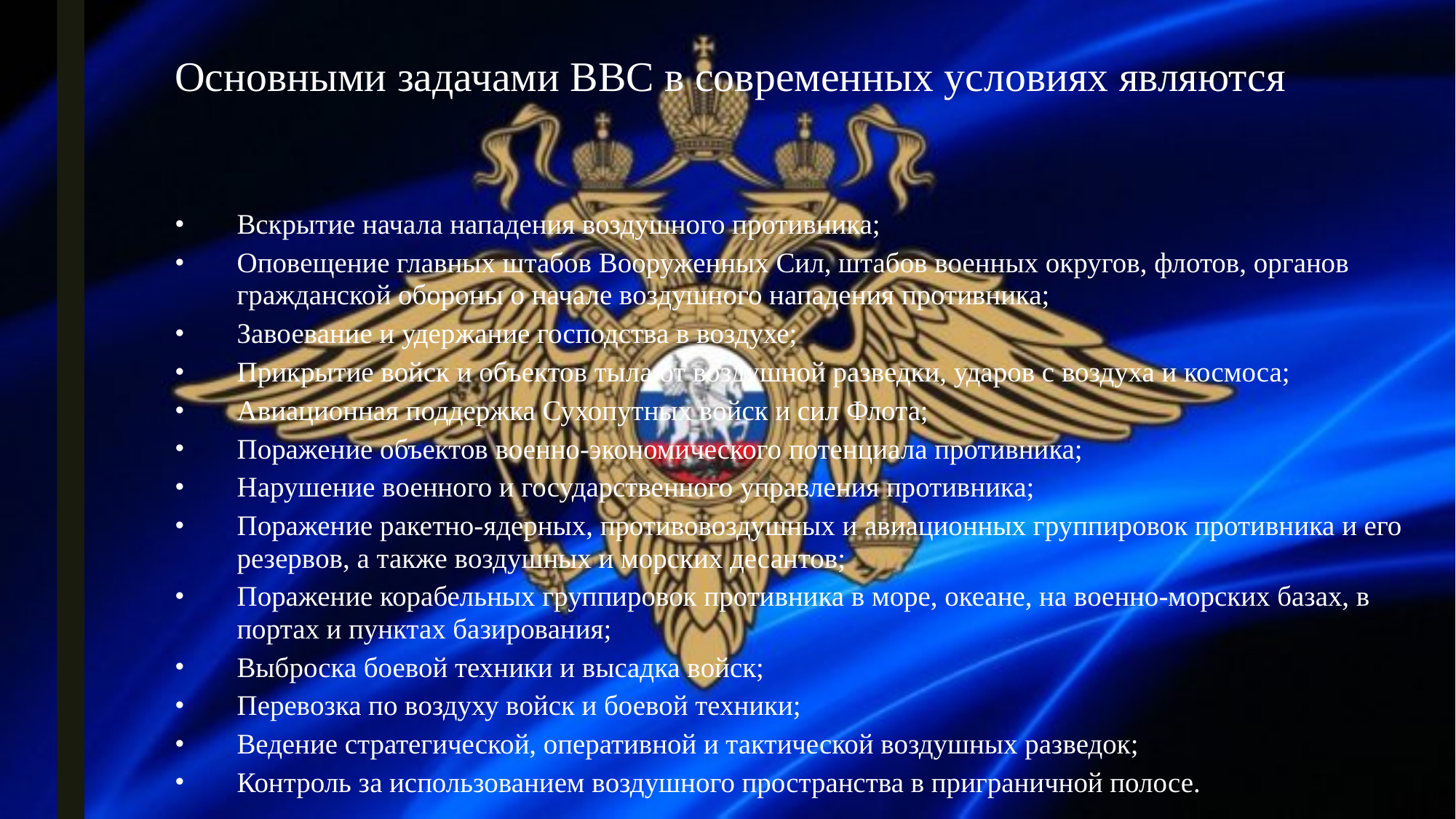

# Основными задачами ВВС в современных условиях являются
Вскрытие начала нападения воздушного противника;
Оповещение главных штабов Вооруженных Сил, штабов военных округов, флотов, органов гражданской обороны о начале воздушного нападения противника;
Завоевание и удержание господства в воздухе;
Прикрытие войск и объектов тыла от воздушной разведки, ударов с воздуха и космоса;
Авиационная поддержка Сухопутных войск и сил Флота;
Поражение объектов военно-экономического потенциала противника;
Нарушение военного и государственного управления противника;
Поражение ракетно-ядерных, противовоздушных и авиационных группировок противника и его резервов, а также воздушных и морских десантов;
Поражение корабельных группировок противника в море, океане, на военно-морских базах, в портах и пунктах базирования;
Выброска боевой техники и высадка войск;
Перевозка по воздуху войск и боевой техники;
Ведение стратегической, оперативной и тактической воздушных разведок;
Контроль за использованием воздушного пространства в приграничной полосе.